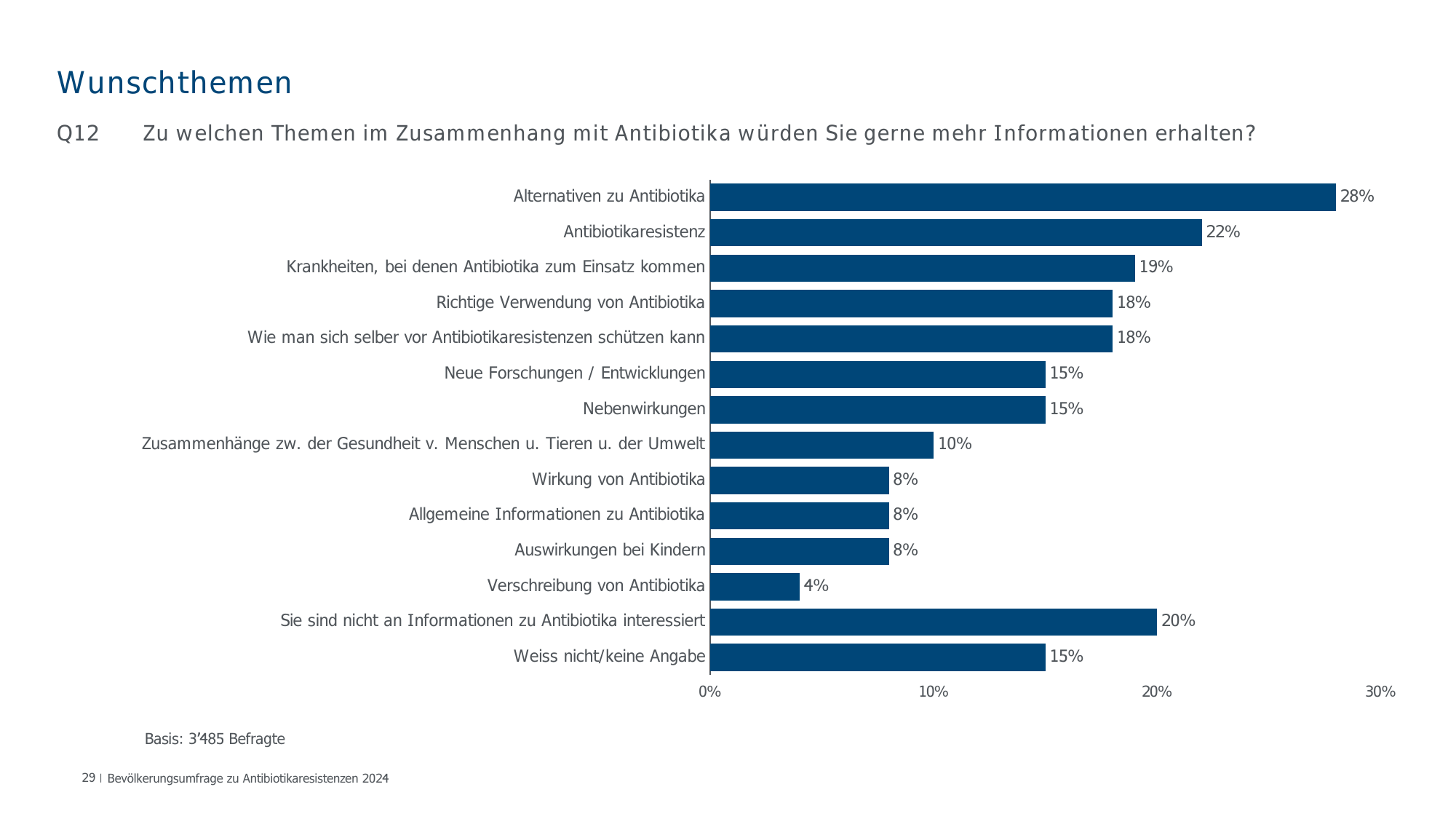

# Wunschthemen
Q12	Zu welchen Themen im Zusammenhang mit Antibiotika würden Sie gerne mehr Informationen erhalten?

### Chart

| Category | 2024 (3'485) |
|---|---|
| Alternativen zu Antibiotika | 0.28 |
| Antibiotikaresistenz | 0.22 |
| Krankheiten, bei denen Antibiotika zum Einsatz kommen | 0.19 |
| Richtige Verwendung von Antibiotika | 0.18 |
| Wie man sich selber vor Antibiotikaresistenzen schützen kann | 0.18 |
| Neue Forschungen / Entwicklungen | 0.15 |
| Nebenwirkungen | 0.15 |
| Zusammenhänge zw. der Gesundheit v. Menschen u. Tieren u. der Umwelt | 0.1 |
| Wirkung von Antibiotika | 0.08 |
| Allgemeine Informationen zu Antibiotika | 0.08 |
| Auswirkungen bei Kindern | 0.08 |
| Verschreibung von Antibiotika | 0.04 |
| Sie sind nicht an Informationen zu Antibiotika interessiert | 0.2 |
| Weiss nicht/keine Angabe | 0.15 |
Basis: 137 Befragte

Basis: 3’485 Befragte
29 |
Bevölkerungsumfrage zu Antibiotikaresistenzen 2024